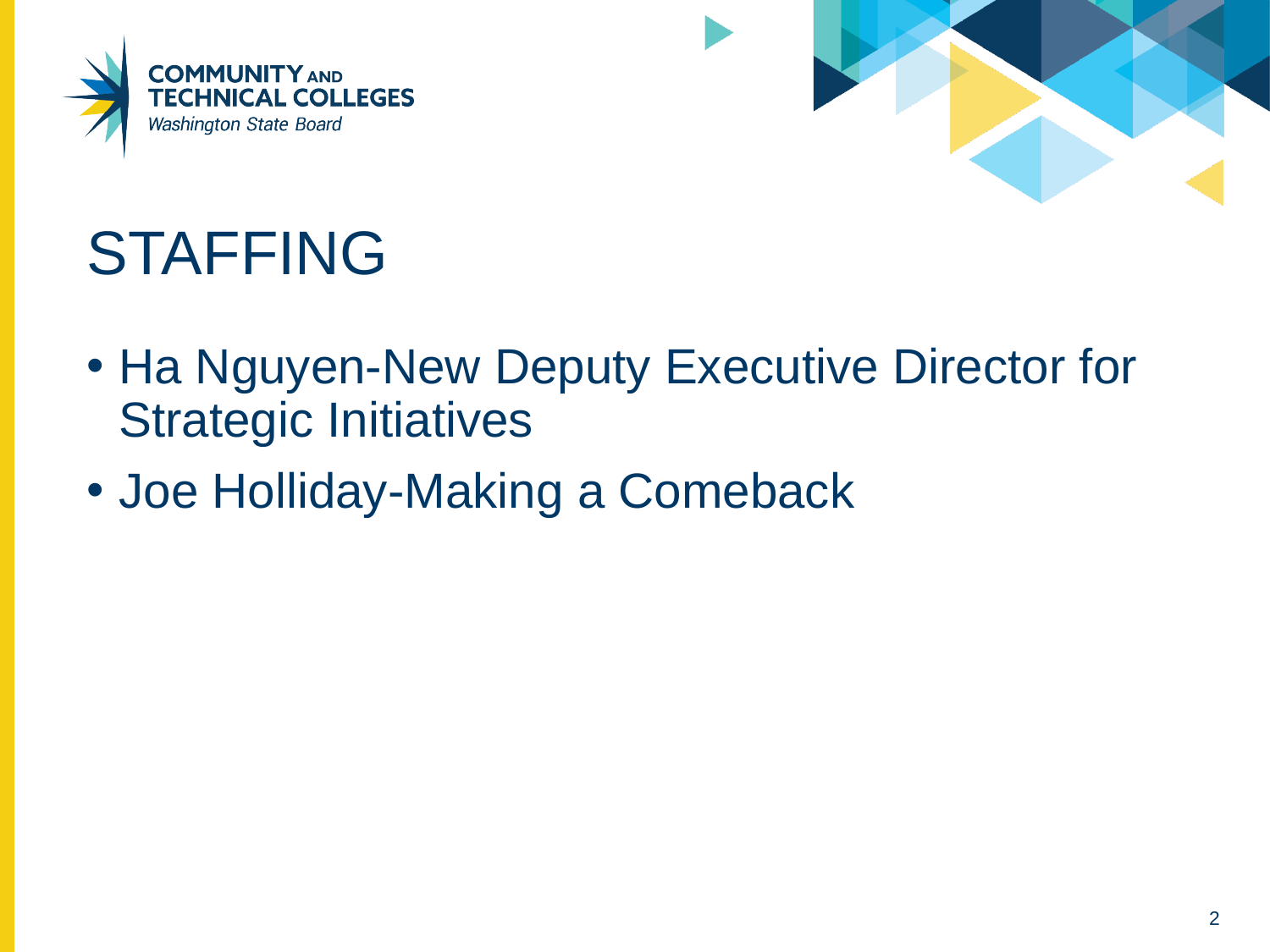

# staffing
Ha Nguyen-New Deputy Executive Director for Strategic Initiatives
Joe Holliday-Making a Comeback
2